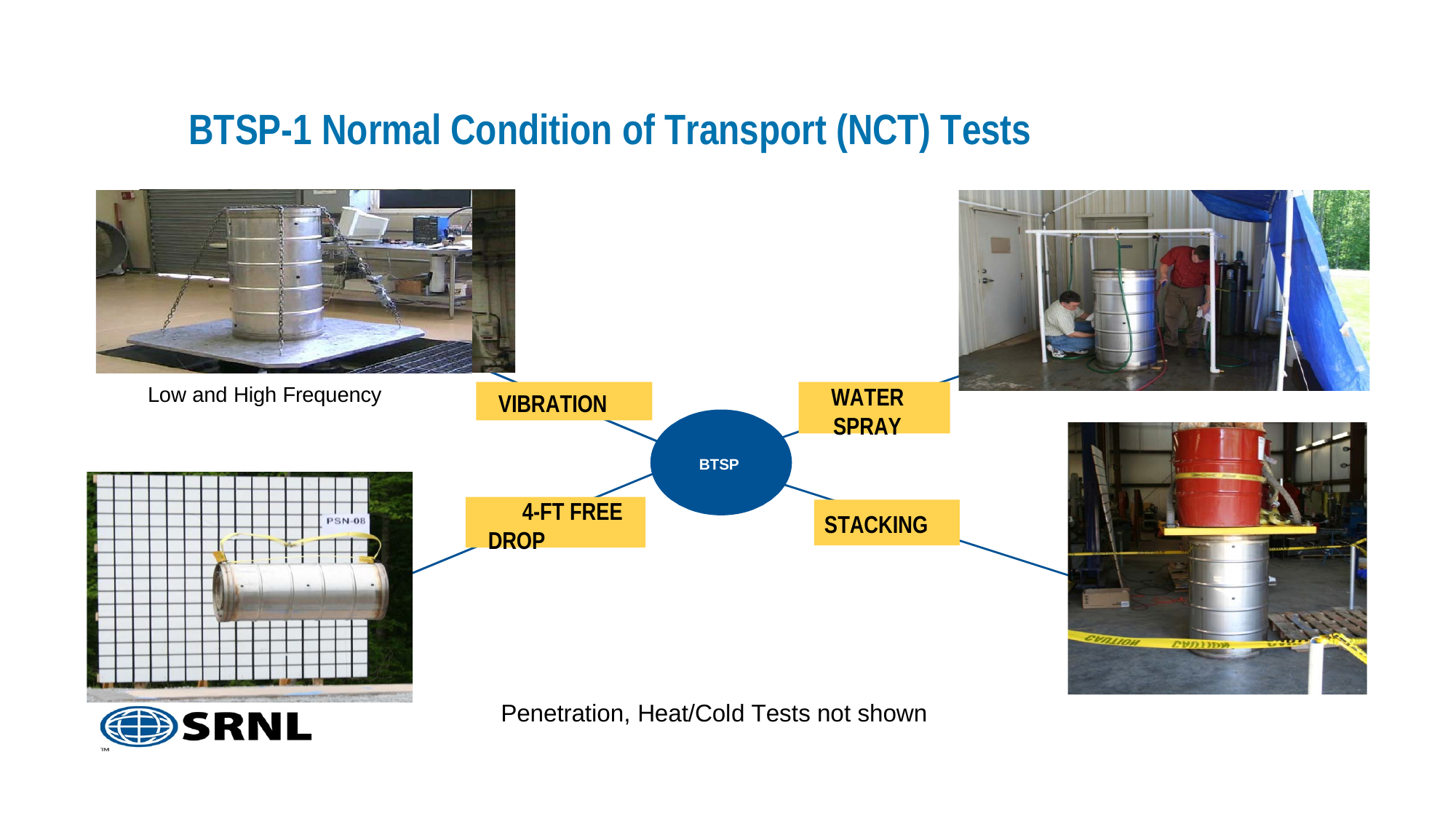

BTSP-1 Normal Condition of Transport (NCT) Tests

Low and High Frequency
WATER SPRAY

VIBRATION

BTSP

4-FT FREE DROP

STACKING
Penetration, Heat/Cold Tests not shown

22